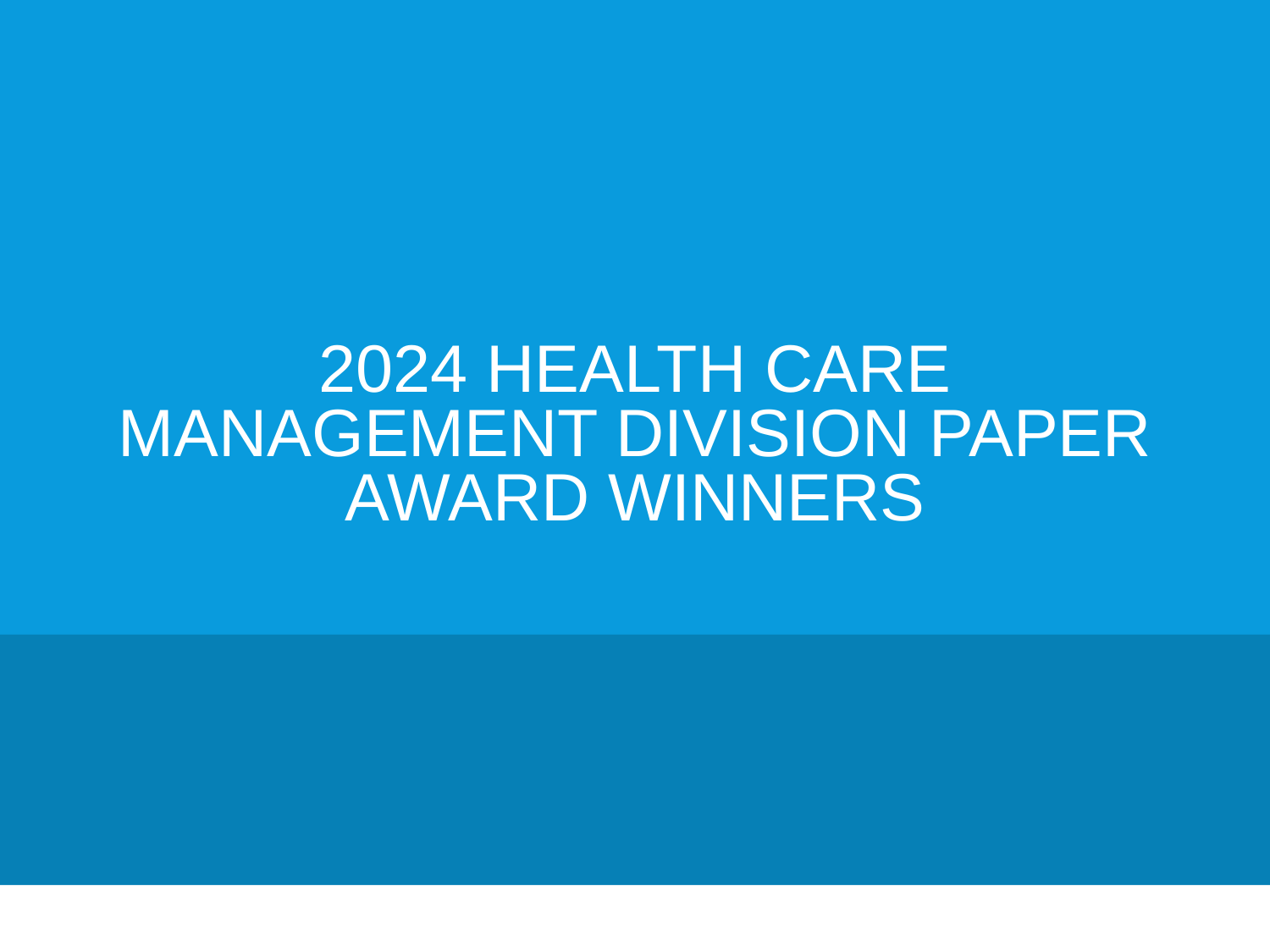

# 2024 HEALTH CARE MANAGEMENT DIVISION PAPER AWARD WINNERS